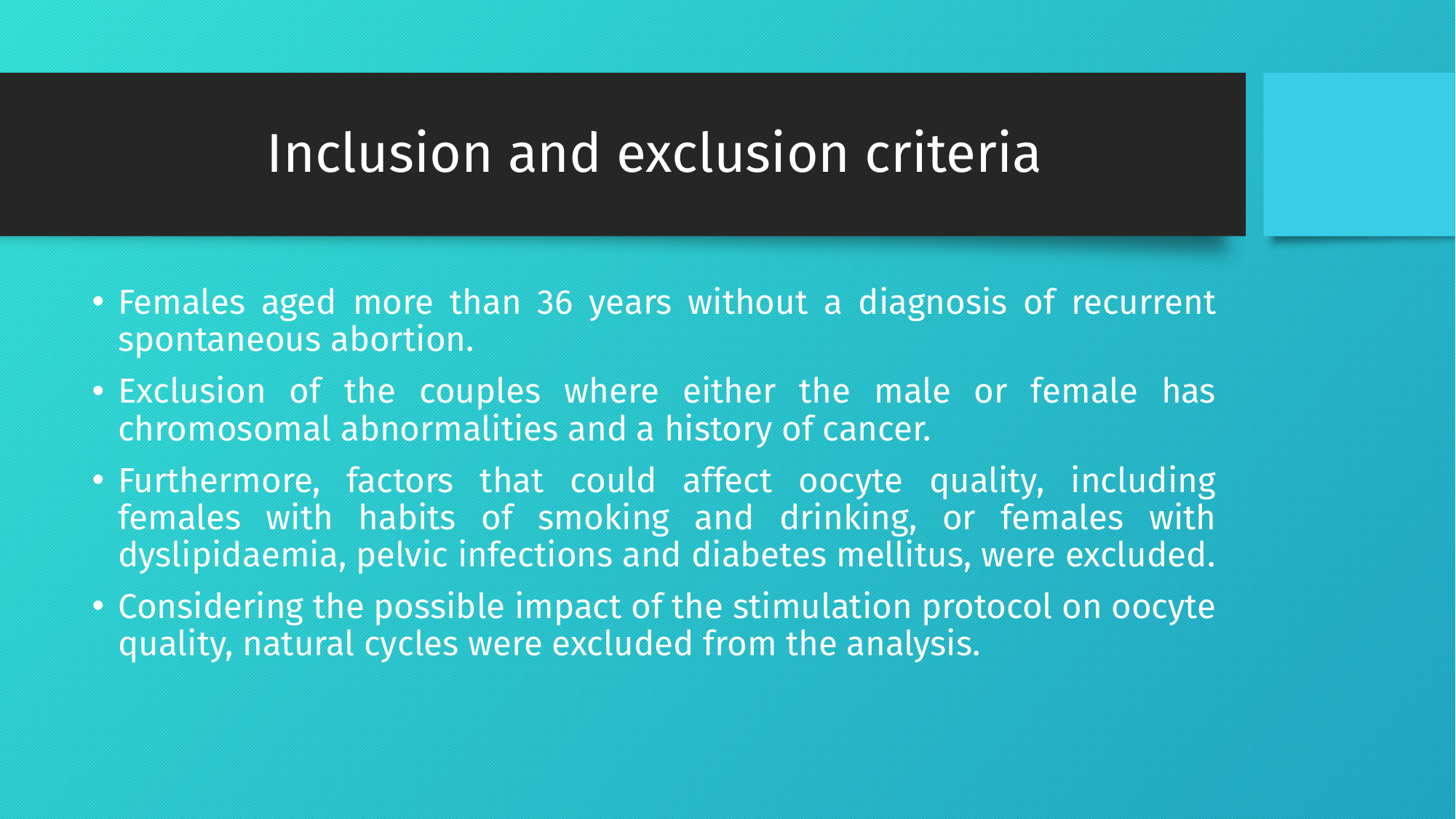

# Inclusion and exclusion criteria
Females aged more than 36 years without a diagnosis of recurrent spontaneous abortion.
Exclusion of the couples where either the male or female has chromosomal abnormalities and a history of cancer.
Furthermore, factors that could affect oocyte quality, including females with habits of smoking and drinking, or females with dyslipidaemia, pelvic infections and diabetes mellitus, were excluded.
Considering the possible impact of the stimulation protocol on oocyte quality, natural cycles were excluded from the analysis.